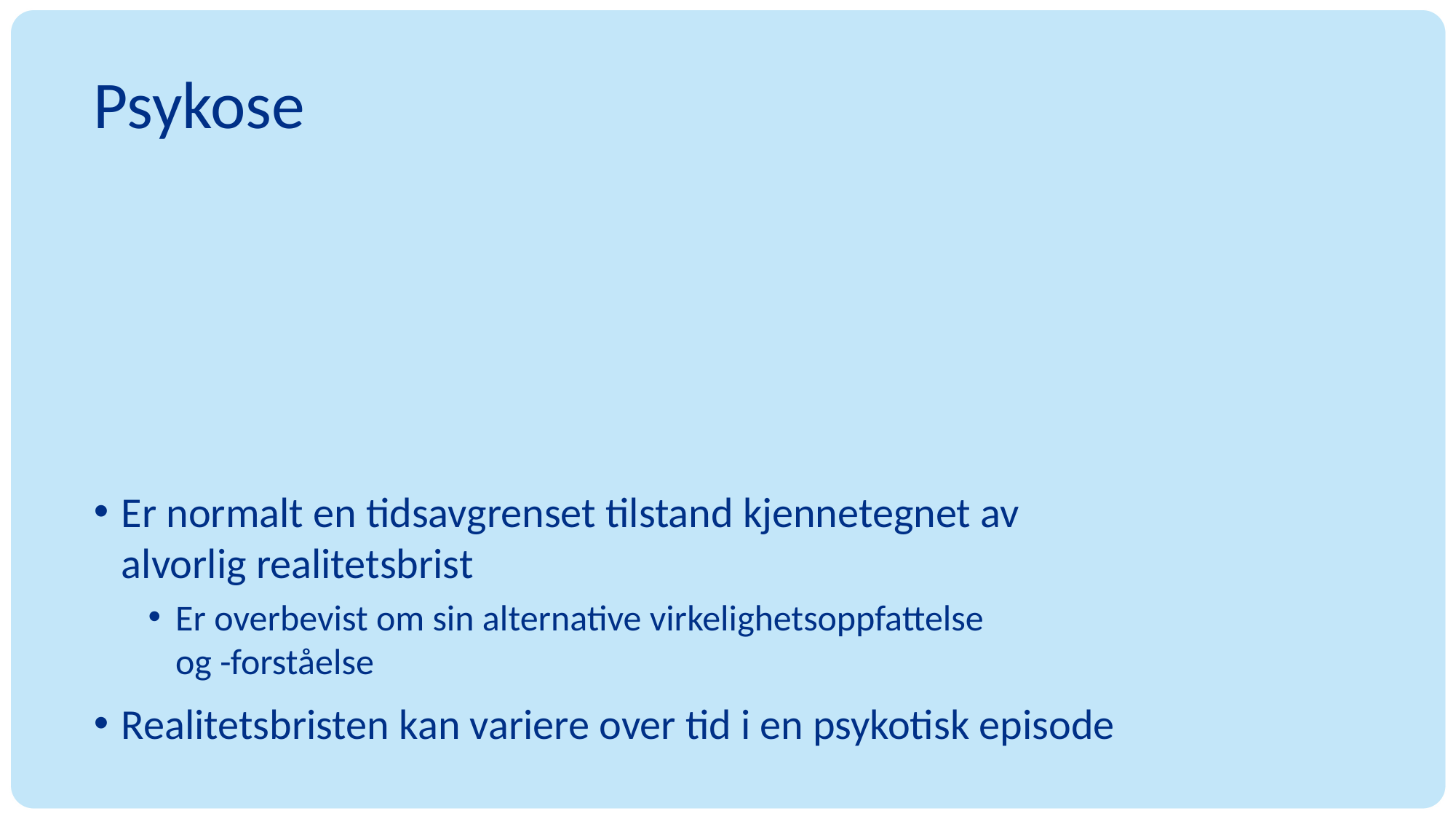

# Psykose

Er normalt en tidsavgrenset tilstand kjennetegnet av
alvorlig realitetsbrist
Er overbevist om sin alternative virkelighetsoppfattelse
og -forståelse
Realitetsbristen kan variere over tid i en psykotisk episode